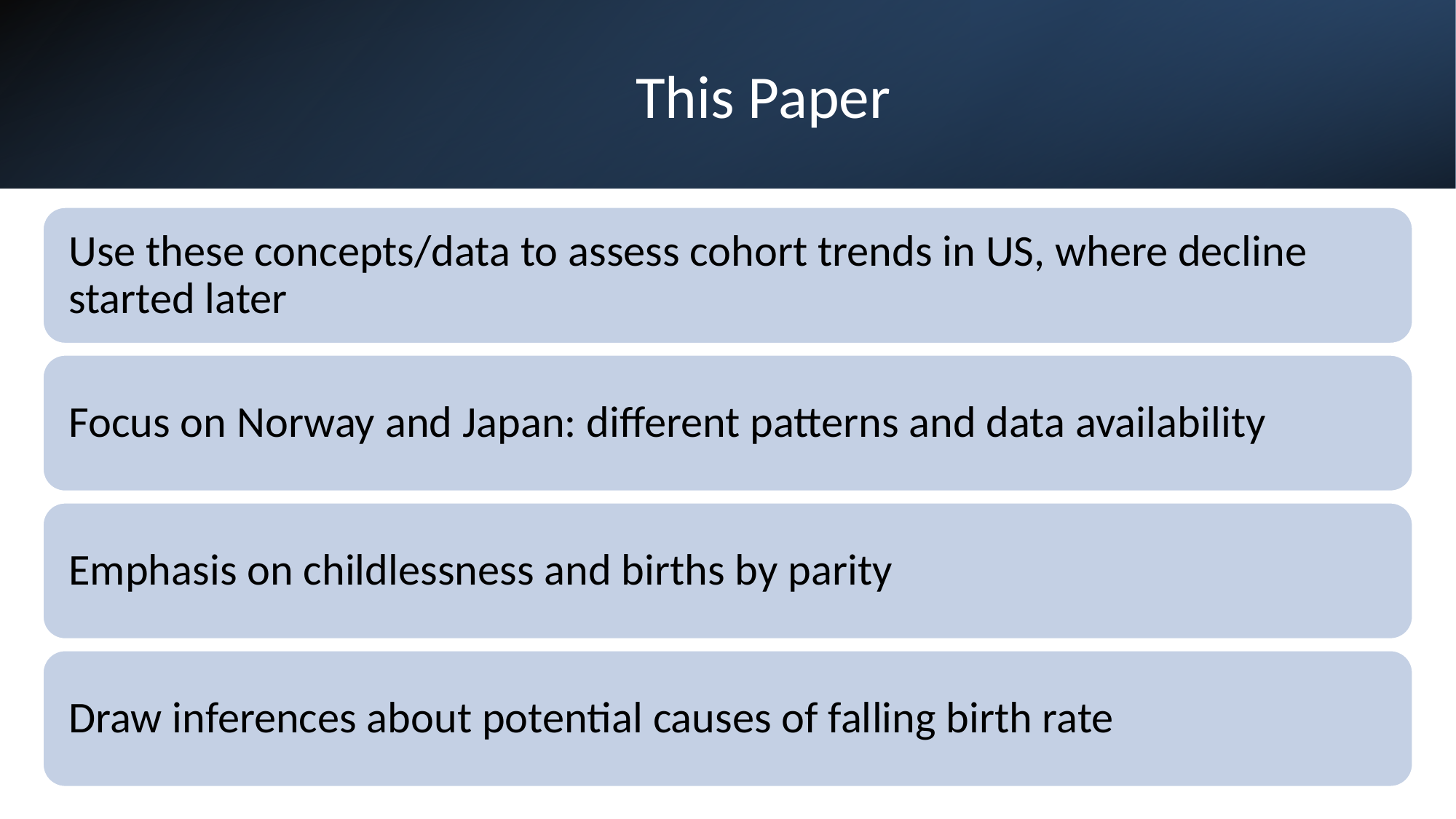

# This Paper
Use these concepts/data to assess cohort trends in US, where decline started later
Focus on Norway and Japan: different patterns and data availability
Emphasis on childlessness and births by parity
Draw inferences about potential causes of falling birth rate